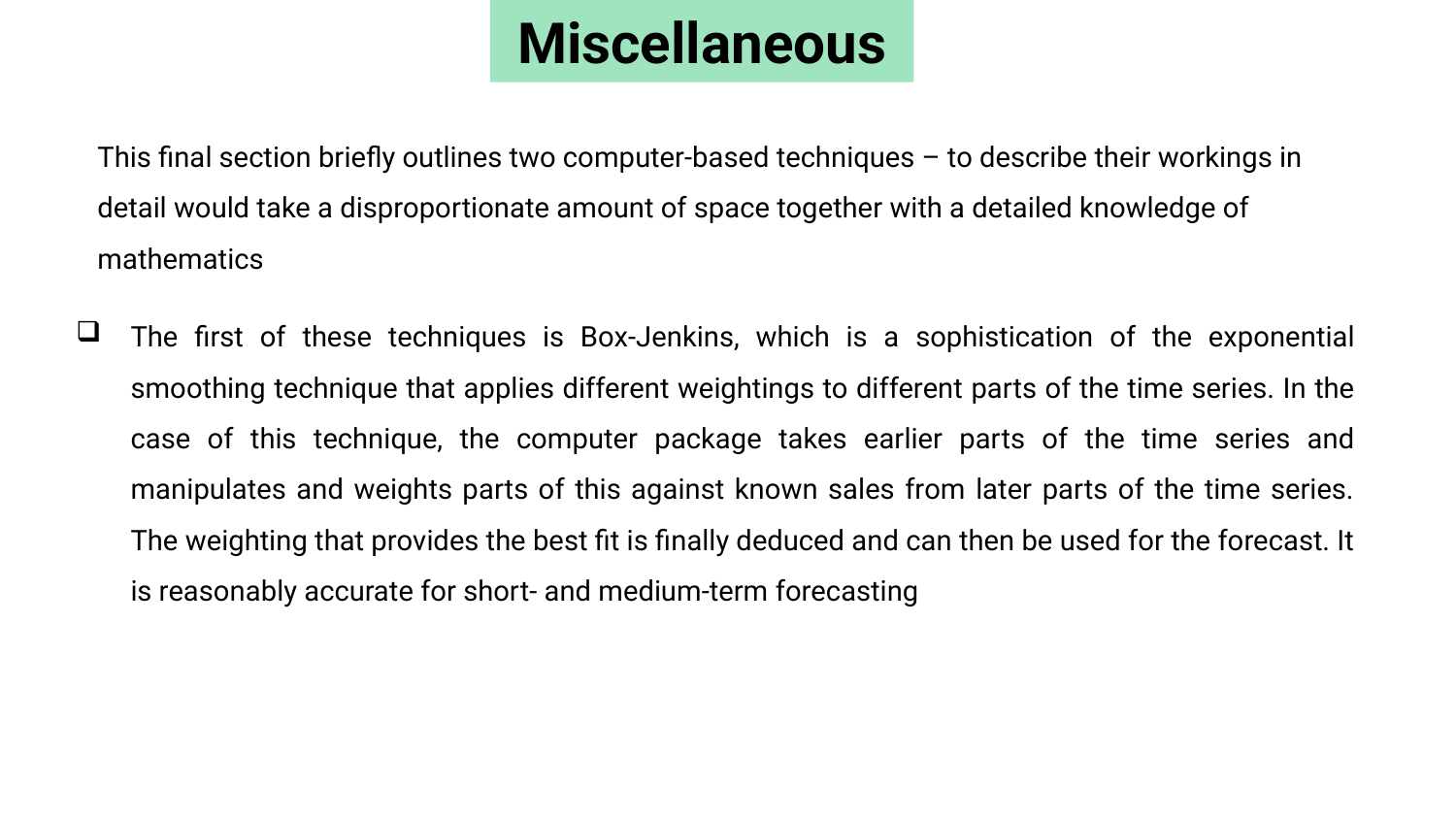

Miscellaneous
This final section briefly outlines two computer-based techniques – to describe their workings in detail would take a disproportionate amount of space together with a detailed knowledge of mathematics
The first of these techniques is Box-Jenkins, which is a sophistication of the exponential smoothing technique that applies different weightings to different parts of the time series. In the case of this technique, the computer package takes earlier parts of the time series and manipulates and weights parts of this against known sales from later parts of the time series. The weighting that provides the best fit is finally deduced and can then be used for the forecast. It is reasonably accurate for short- and medium-term forecasting